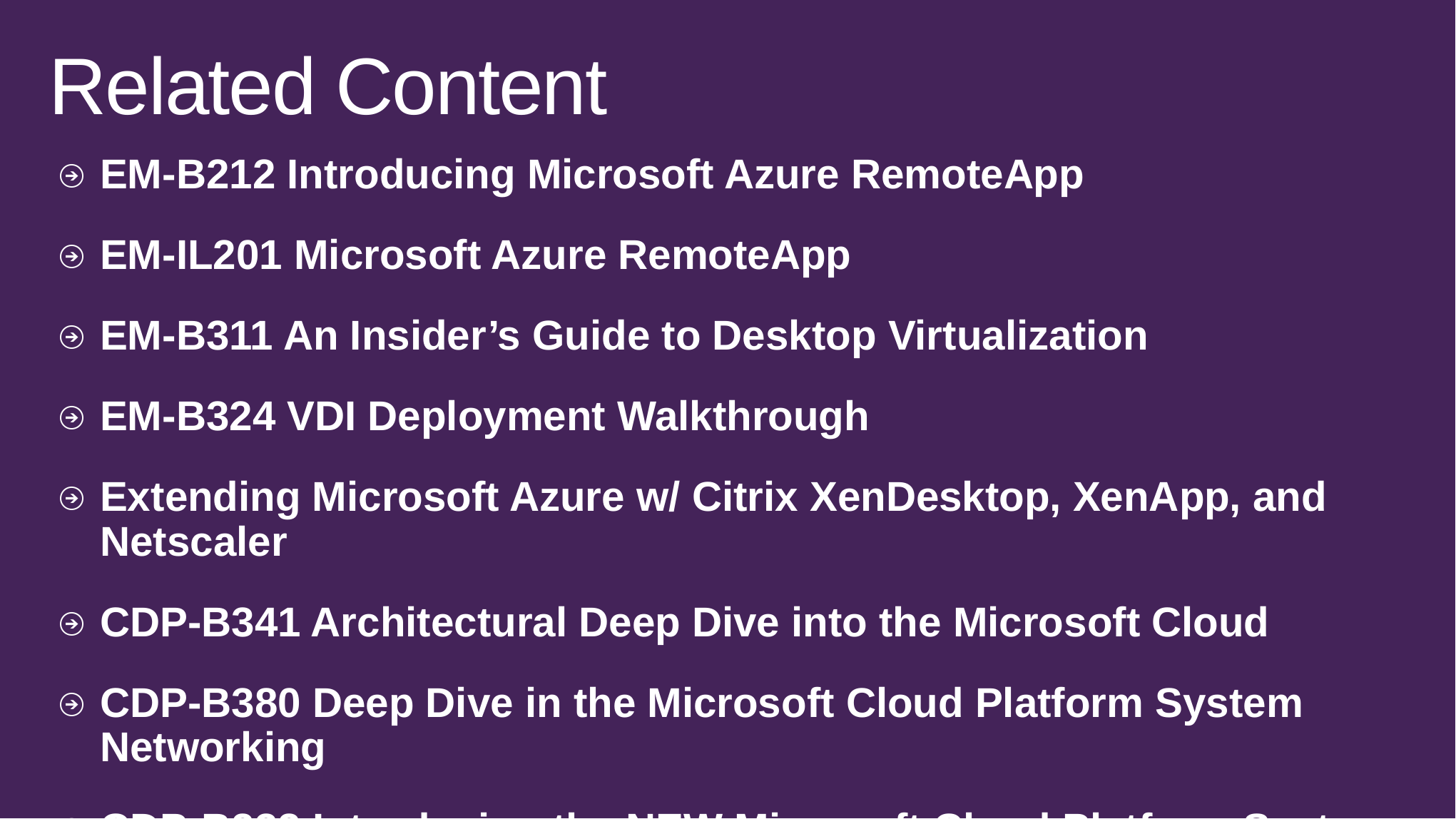

# Related Content
EM-B212 Introducing Microsoft Azure RemoteApp
EM-IL201 Microsoft Azure RemoteApp
EM-B311 An Insider’s Guide to Desktop Virtualization
EM-B324 VDI Deployment Walkthrough
Extending Microsoft Azure w/ Citrix XenDesktop, XenApp, and Netscaler
CDP-B341 Architectural Deep Dive into the Microsoft Cloud
CDP-B380 Deep Dive in the Microsoft Cloud Platform System Networking
CDP-B232 Introducing the NEW Microsoft Cloud Platform System